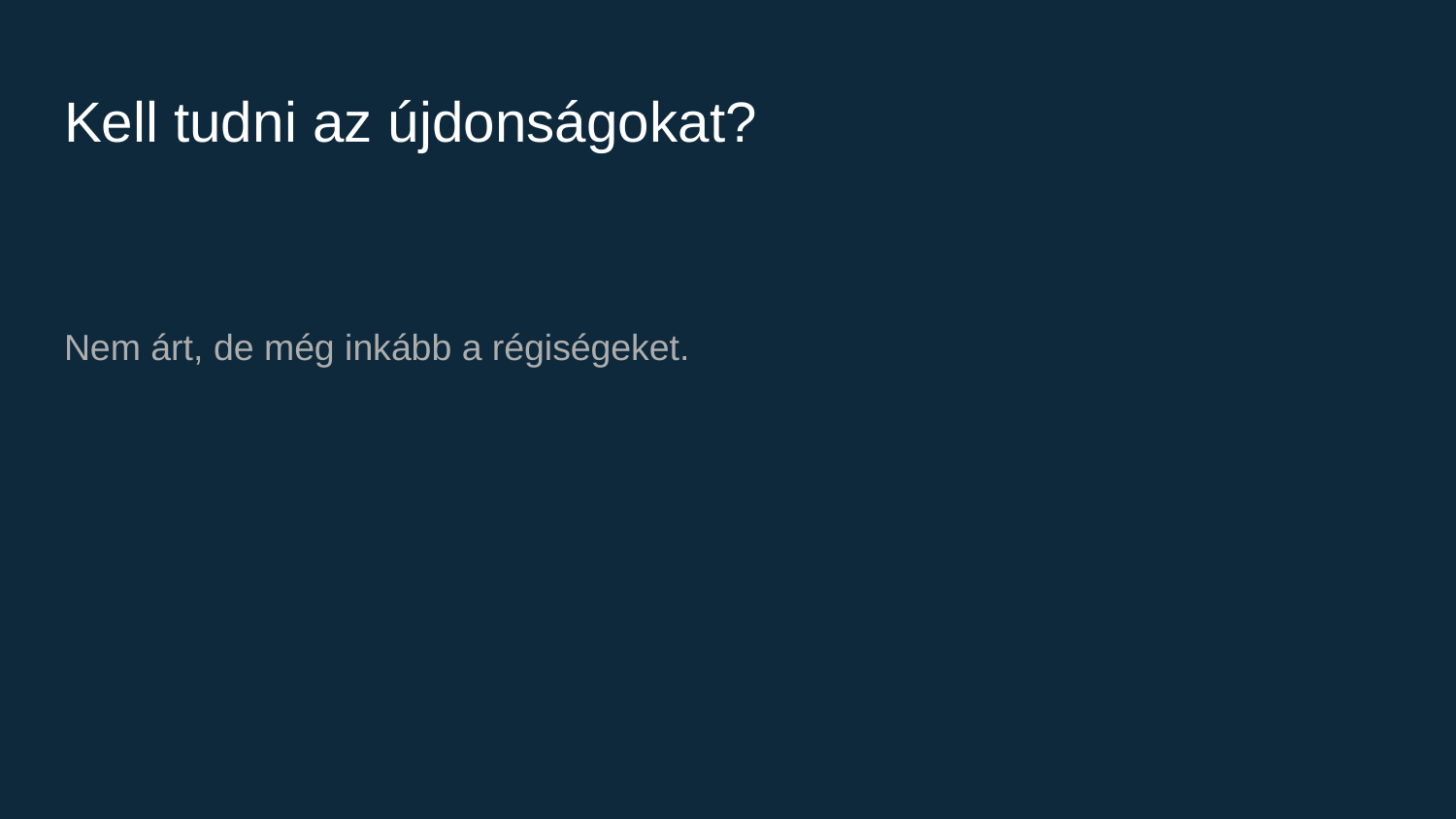

# Kell tudni az újdonságokat?

Nem árt, de még inkább a régiségeket.